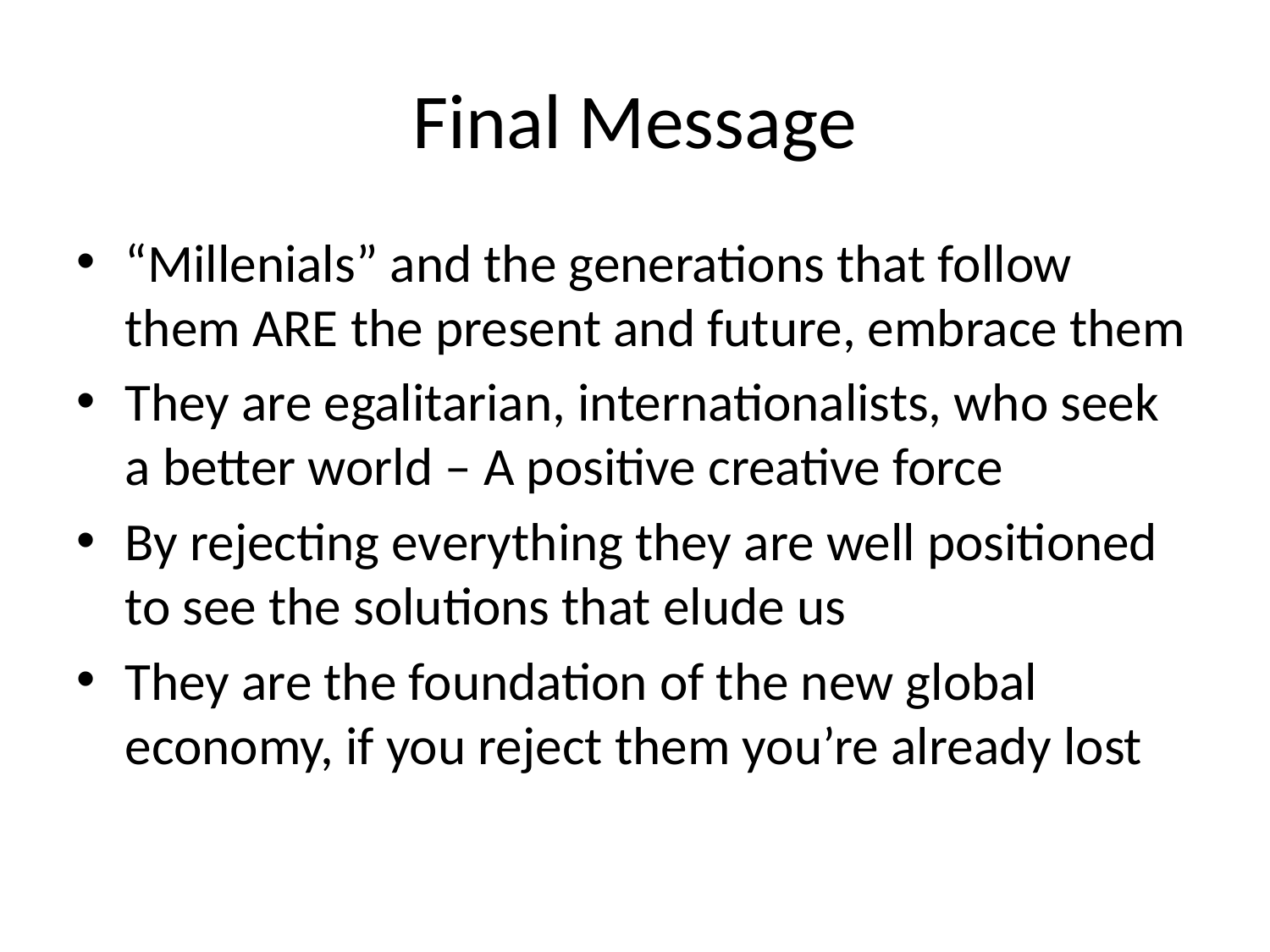

# Final Message
“Millenials” and the generations that follow them ARE the present and future, embrace them
They are egalitarian, internationalists, who seek a better world – A positive creative force
By rejecting everything they are well positioned to see the solutions that elude us
They are the foundation of the new global economy, if you reject them you’re already lost